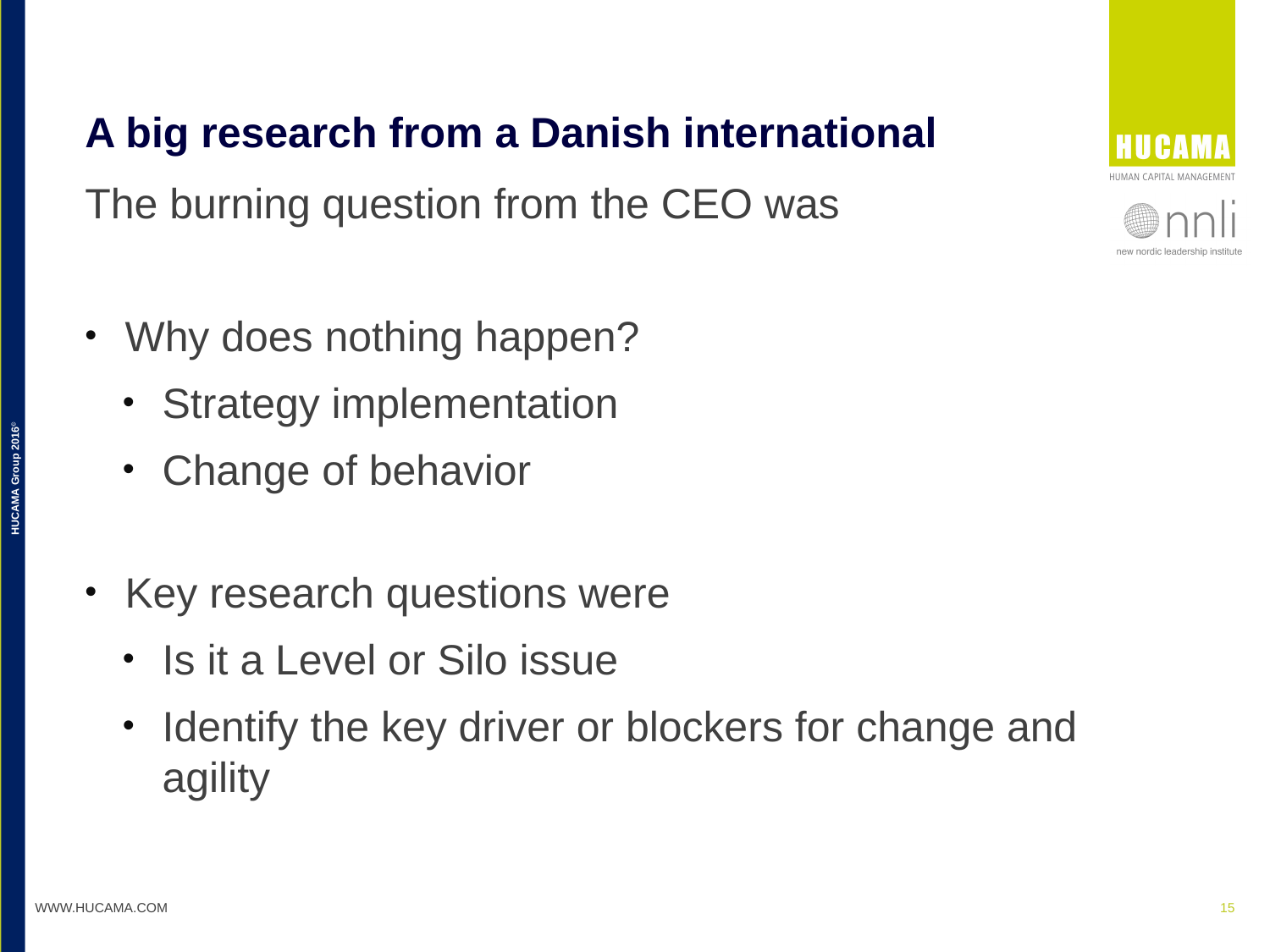

# A big research from a Danish international
The burning question from the CEO was

Why does nothing happen?
Strategy implementation
Change of behavior

Key research questions were
Is it a Level or Silo issue
Identify the key driver or blockers for change and agility

WWW.HUCAMA.COM
15